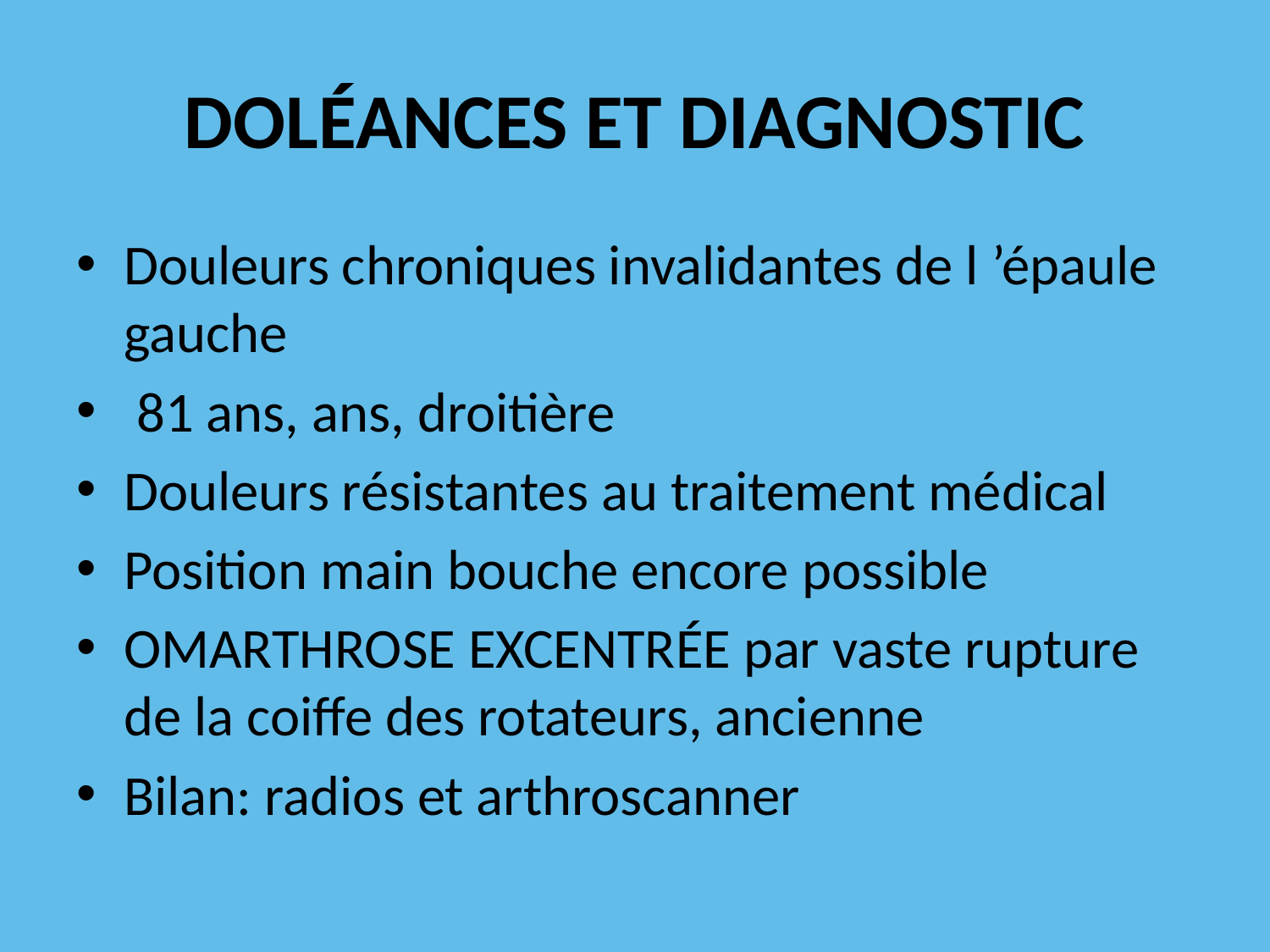

# DOLÉANCES ET DIAGNOSTIC
Douleurs chroniques invalidantes de l ’épaule gauche
 81 ans, ans, droitière
Douleurs résistantes au traitement médical
Position main bouche encore possible
OMARTHROSE EXCENTRÉE par vaste rupture de la coiffe des rotateurs, ancienne
Bilan: radios et arthroscanner